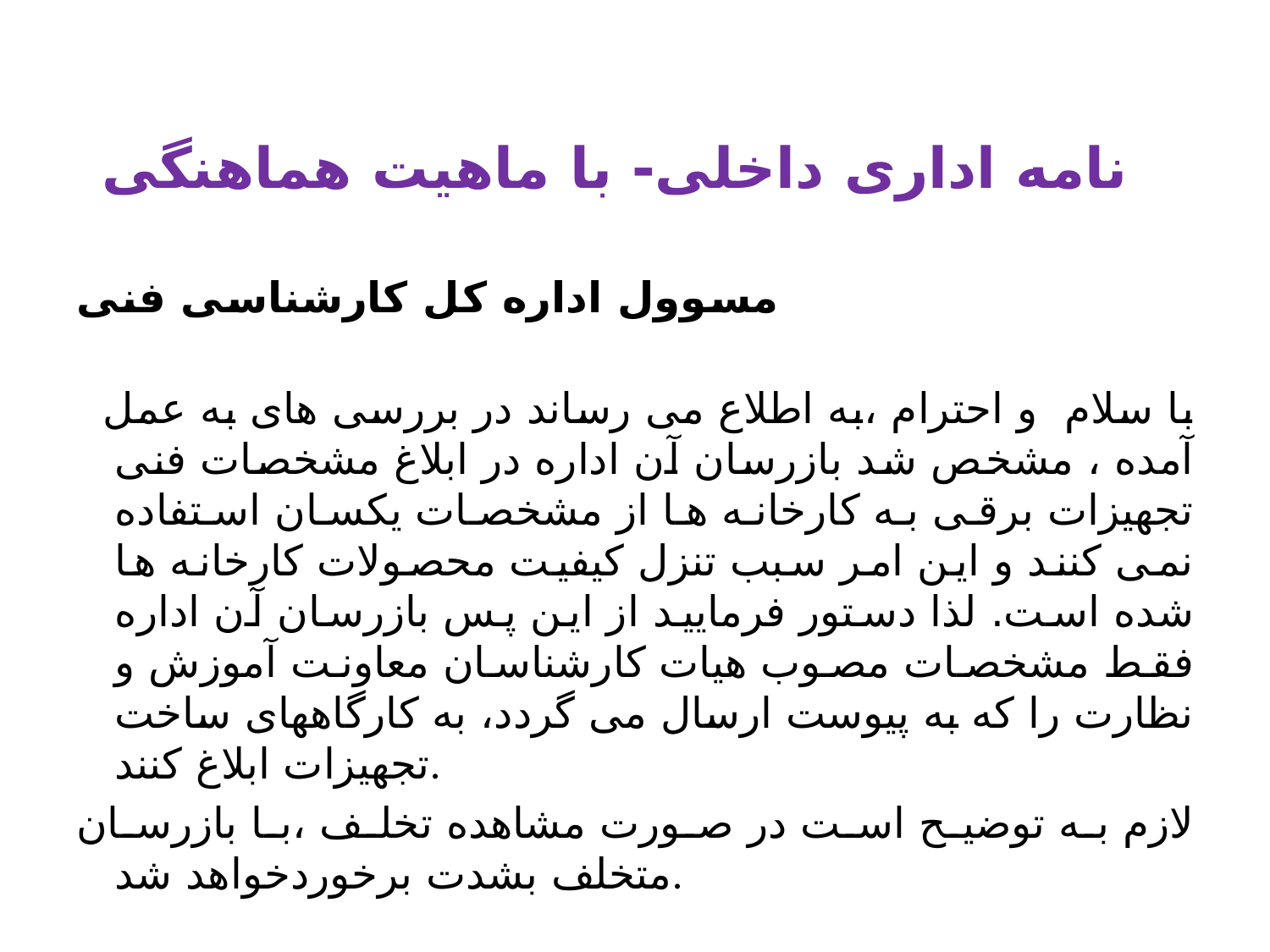

# نامه اداری داخلی- با ماهیت هماهنگی
مسوول اداره کل کارشناسی فنی
  با سلام  و احترام ،به اطلاع می رساند در بررسی های به عمل آمده ، مشخص شد بازرسان آن اداره در ابلاغ مشخصات فنی تجهیزات برقی به کارخانه ها از مشخصات یکسان استفاده نمی کنند و این امر سبب تنزل کیفیت محصولات کارخانه ها شده است. لذا دستور فرمایید از این پس بازرسان آن اداره فقط مشخصات مصوب هیات کارشناسان معاونت آموزش و نظارت را که به پیوست ارسال می گردد، به کارگاههای ساخت تجهیزات ابلاغ کنند.
لازم به توضیح است در صورت مشاهده تخلف ،با بازرسان متخلف بشدت برخوردخواهد شد.